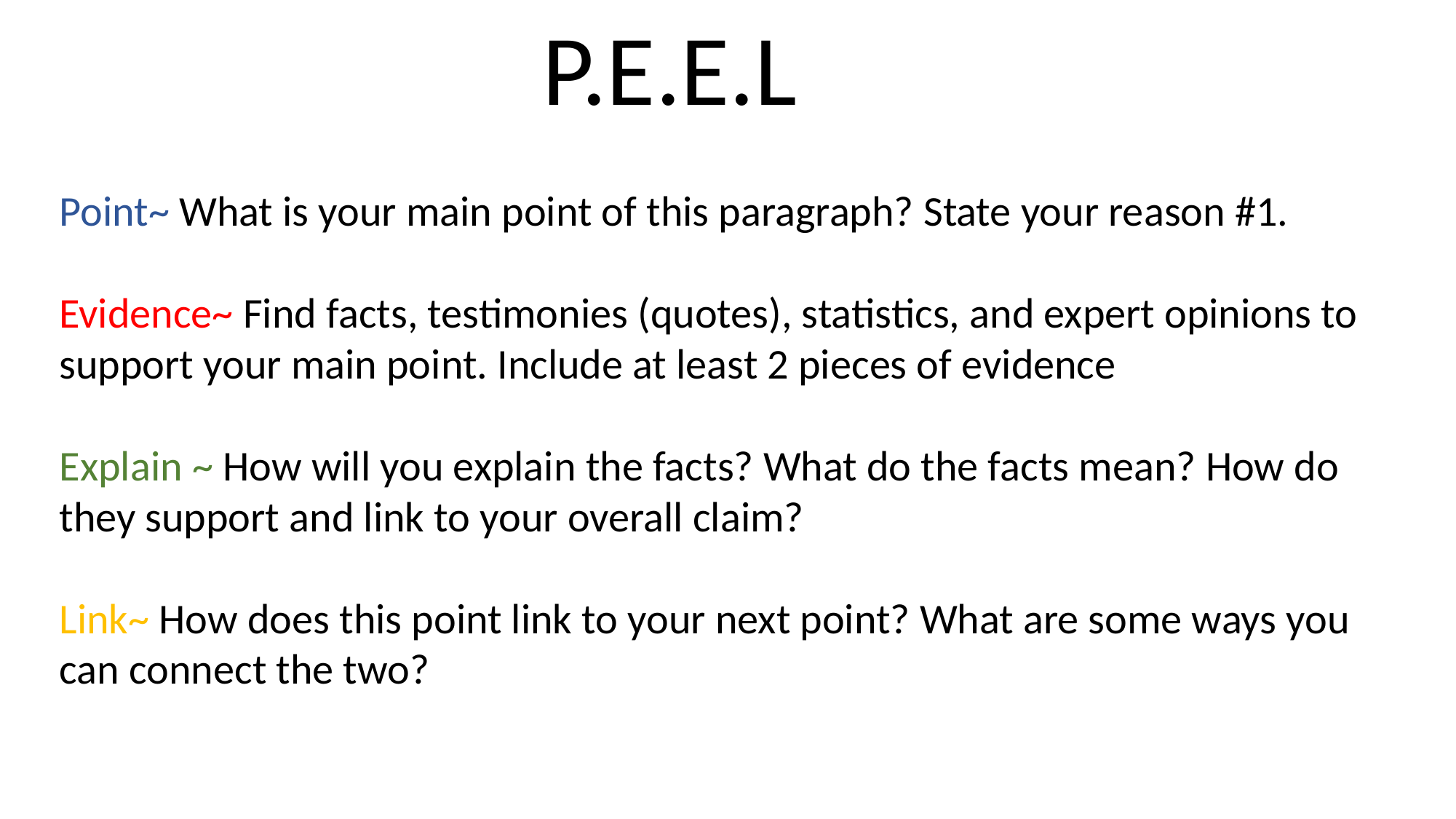

P.E.E.L
Point~ What is your main point of this paragraph? State your reason #1.

Evidence~ Find facts, testimonies (quotes), statistics, and expert opinions to support your main point. Include at least 2 pieces of evidence

Explain ~ How will you explain the facts? What do the facts mean? How do they support and link to your overall claim?

Link~ How does this point link to your next point? What are some ways you can connect the two?